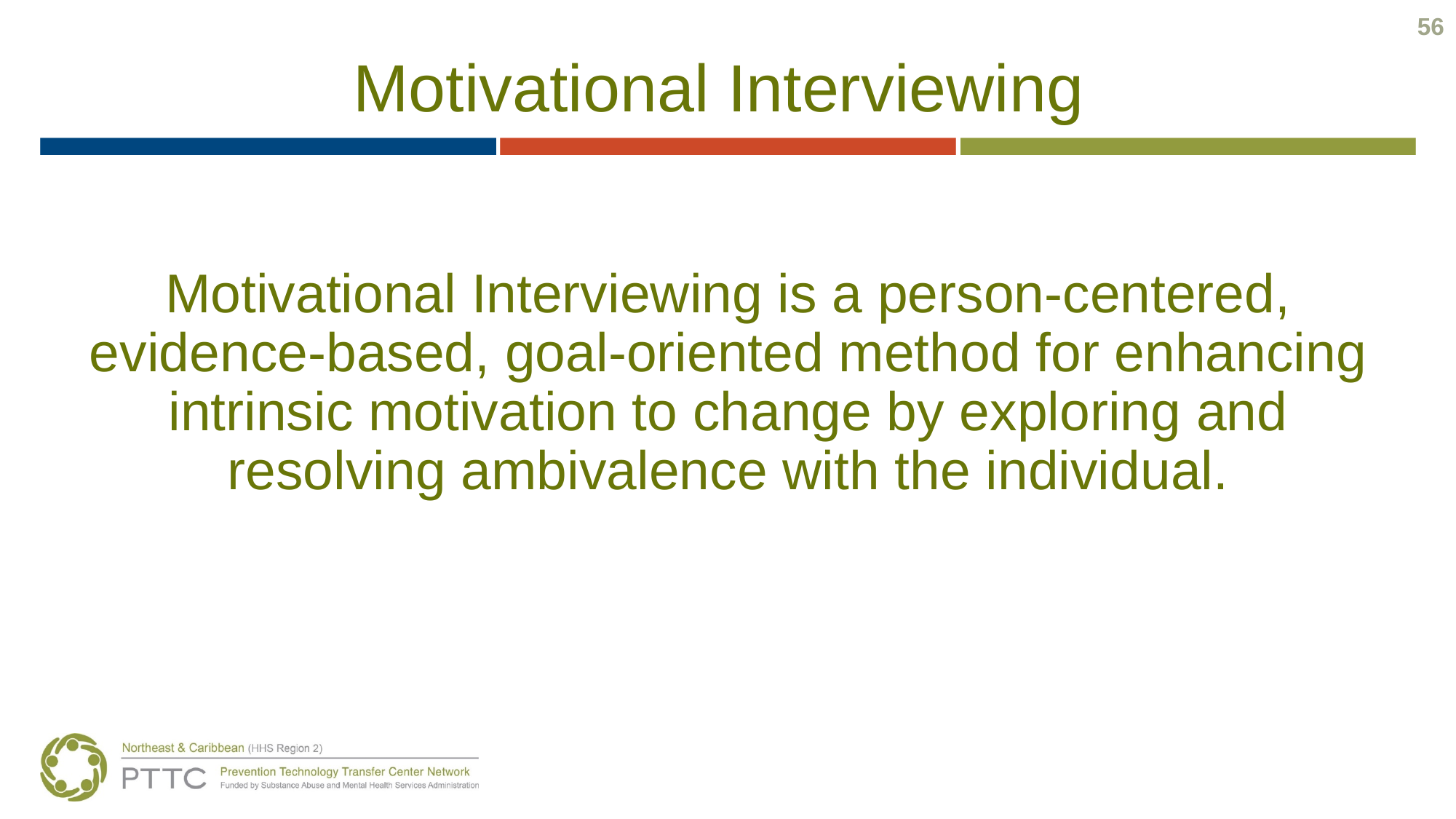

56
# Motivational Interviewing

Motivational Interviewing is a person-centered, evidence-based, goal-oriented method for enhancing intrinsic motivation to change by exploring and resolving ambivalence with the individual.